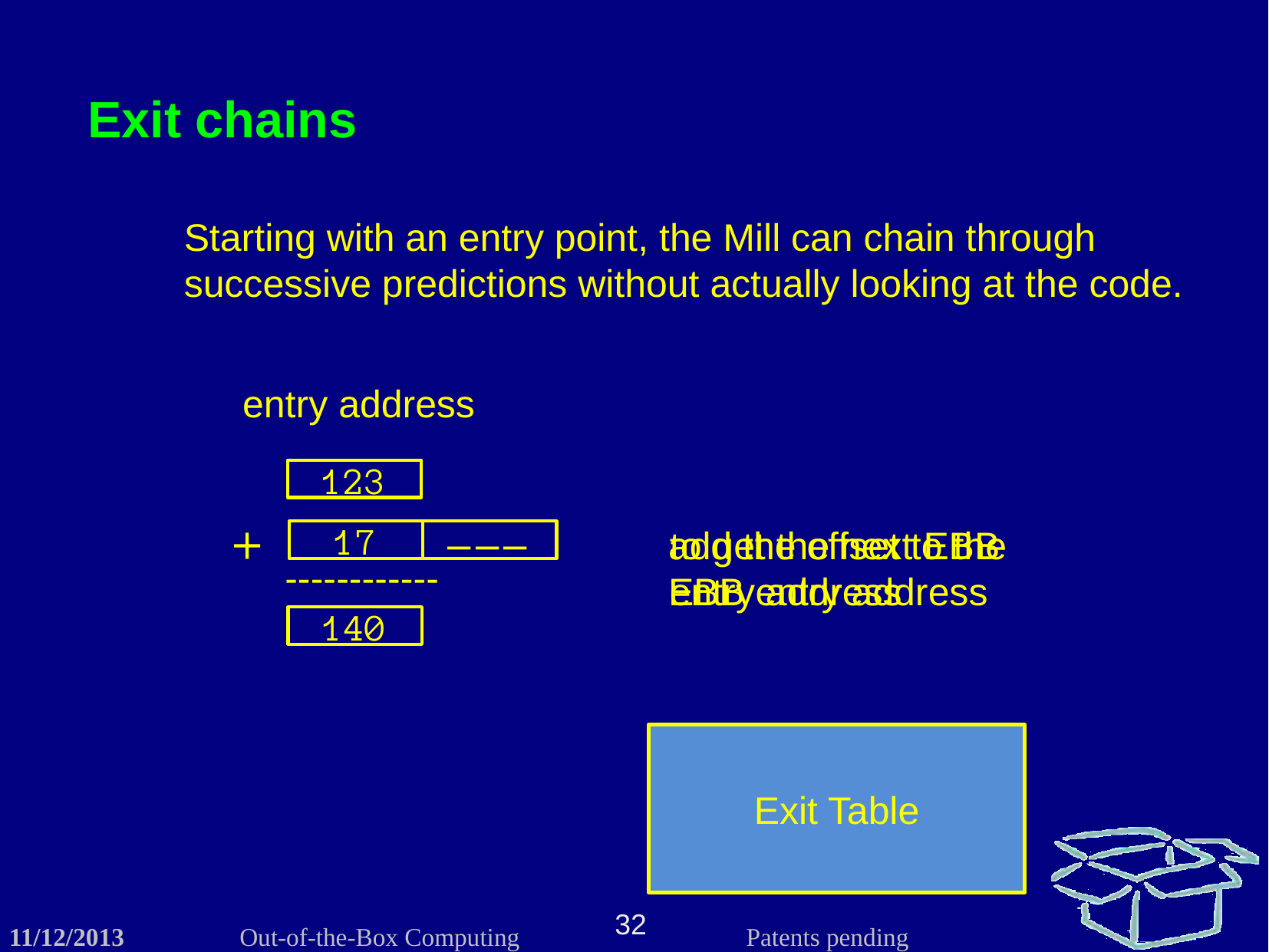

Exit chains
Starting with an entry point, the Mill can chain through successive predictions without actually looking at the code.
entry address
123
+
add the offset to the EBB entry address
to get the next EBB entry address
17
---
------------
140
Exit Table